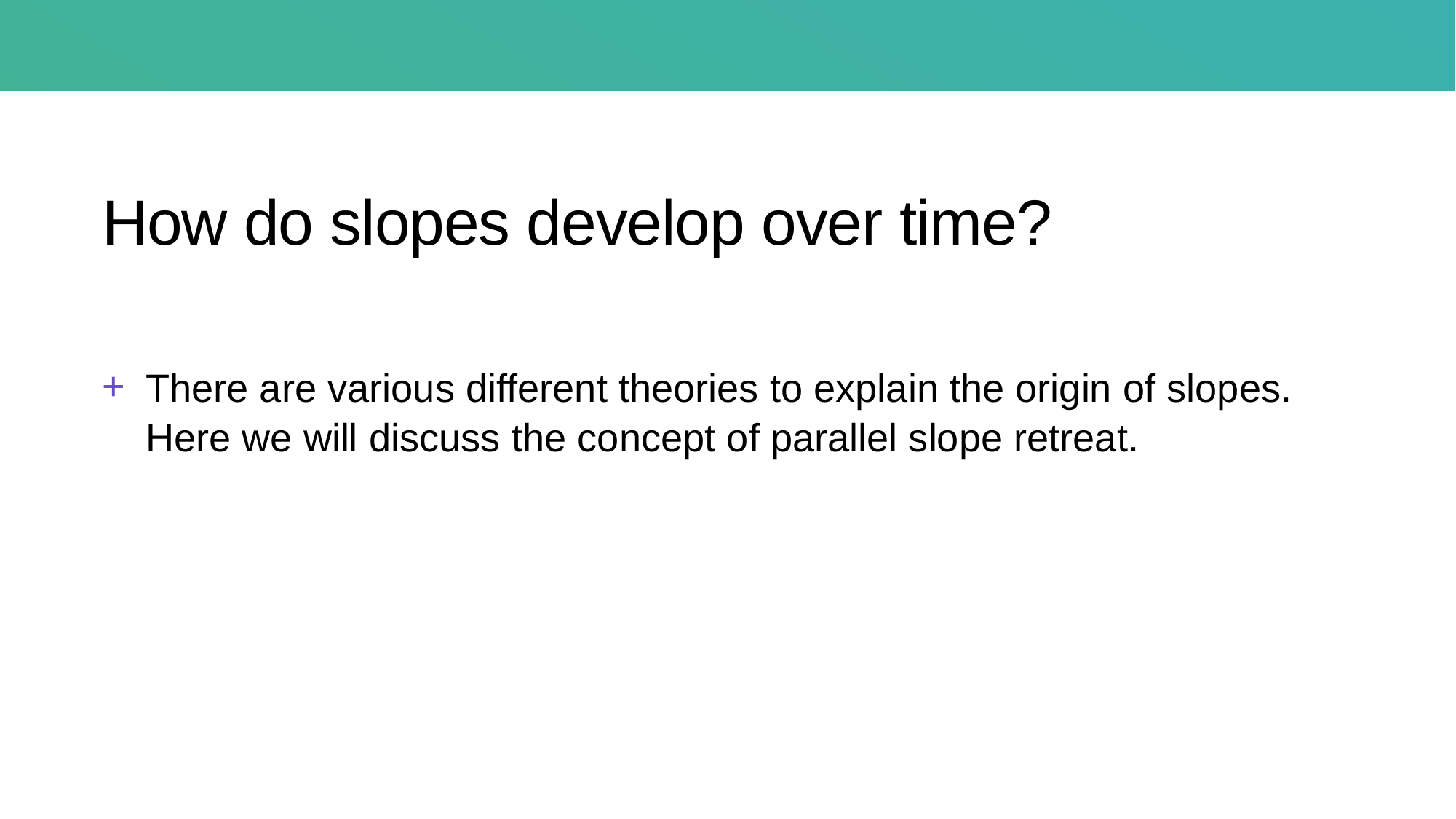

# How do slopes develop over time?
There are various different theories to explain the origin of slopes. Here we will discuss the concept of parallel slope retreat.